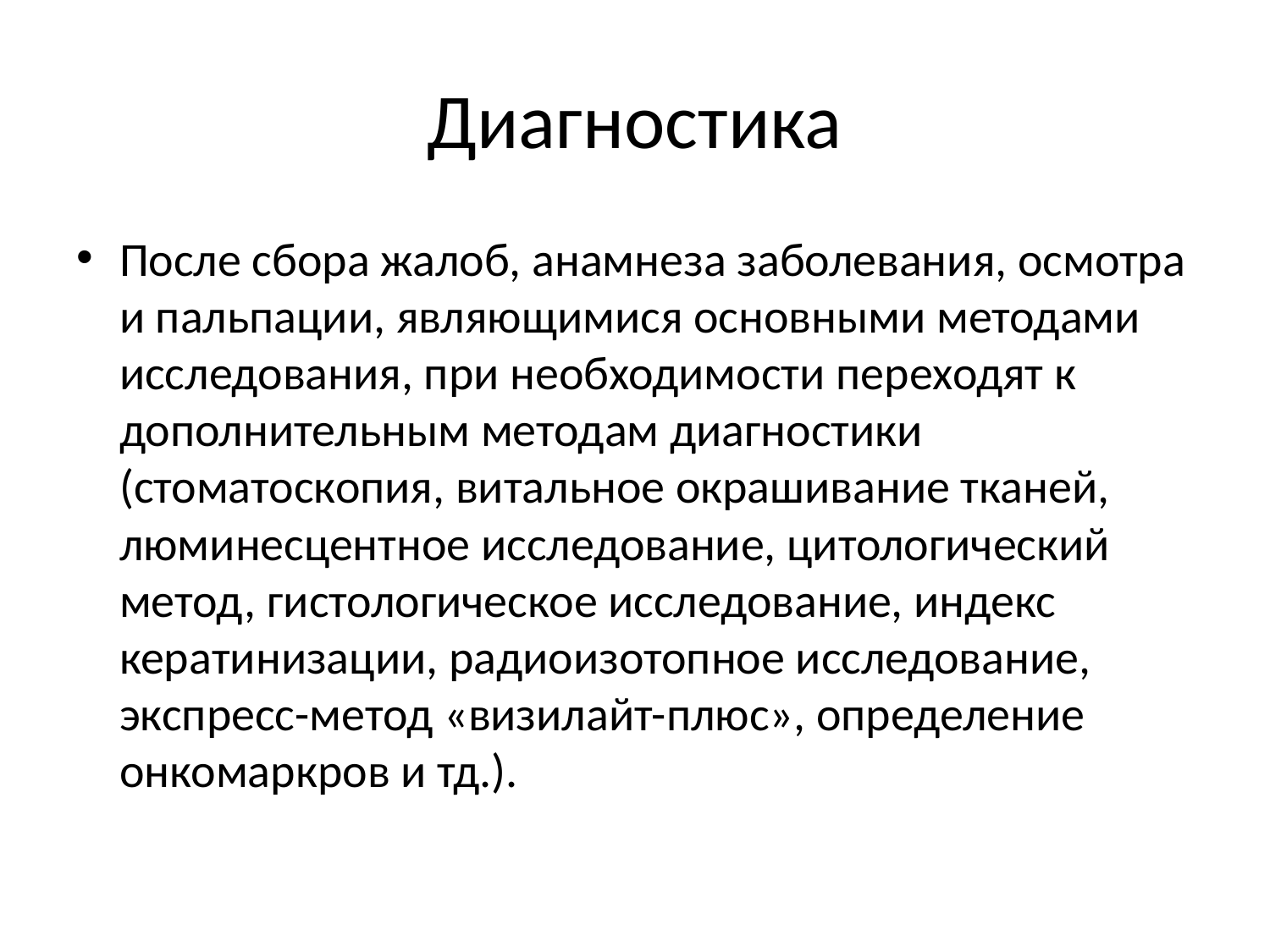

# Диагностика
После сбора жалоб, анамнеза заболевания, осмотра и пальпации, являющимися основными методами исследования, при необходимости переходят к дополнительным методам диагностики (стоматоскопия, витальное окрашивание тканей, люминесцентное исследование, цитологический метод, гистологическое исследование, индекс кератинизации, радиоизотопное исследование, экспресс-метод «визилайт-плюс», определение онкомаркров и тд.).